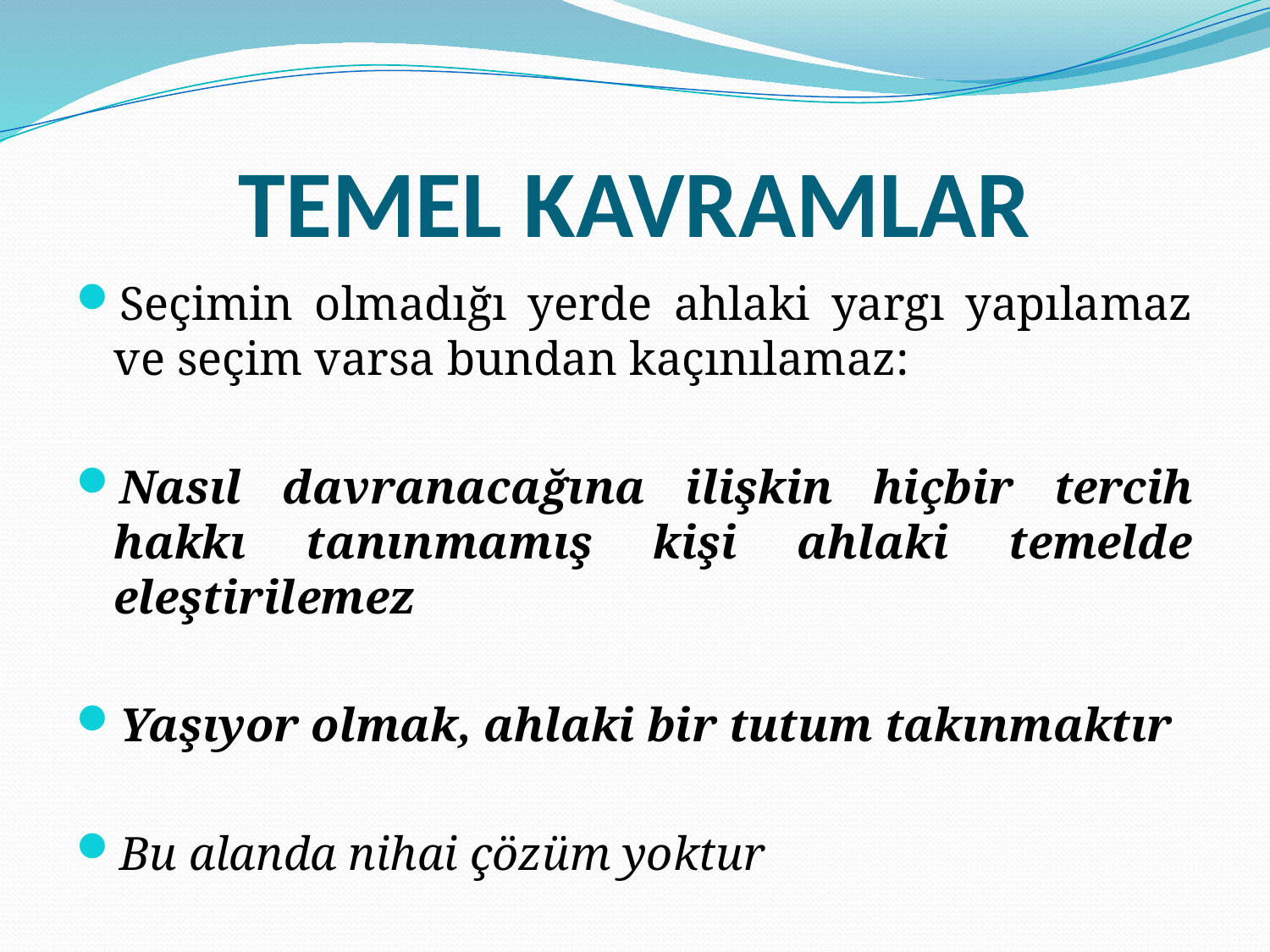

# TEMEL KAVRAMLAR
Seçimin olmadığı yerde ahlaki yargı yapılamaz ve seçim varsa bundan kaçınılamaz:

Nasıl davranacağına ilişkin hiçbir tercih hakkı tanınmamış kişi ahlaki temelde eleştirilemez

Yaşıyor olmak, ahlaki bir tutum takınmaktır

Bu alanda nihai çözüm yoktur